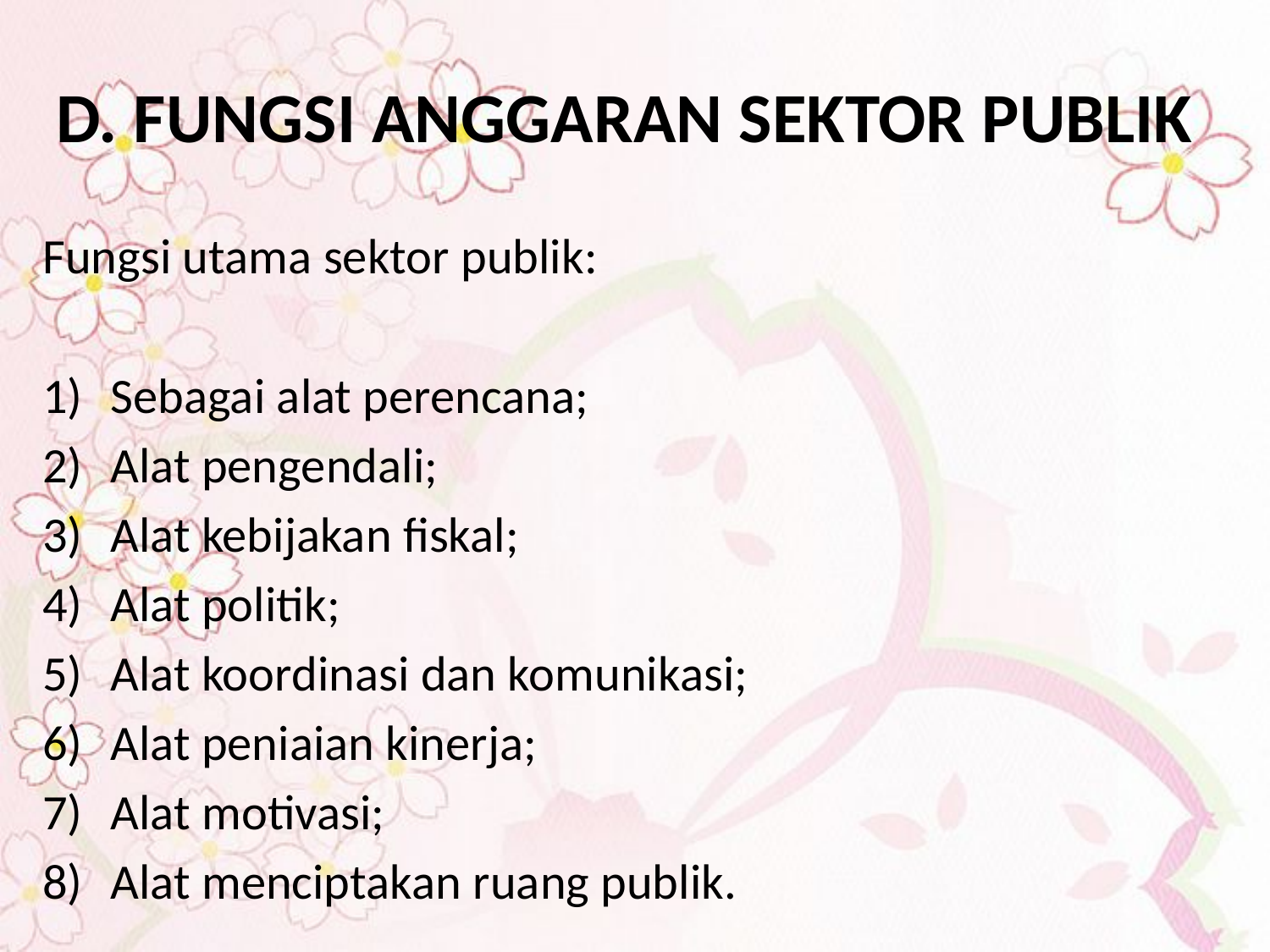

# D. FUNGSI ANGGARAN SEKTOR PUBLIK
Fungsi utama sektor publik:

Sebagai alat perencana;
Alat pengendali;
Alat kebijakan fiskal;
Alat politik;
Alat koordinasi dan komunikasi;
Alat peniaian kinerja;
Alat motivasi;
Alat menciptakan ruang publik.